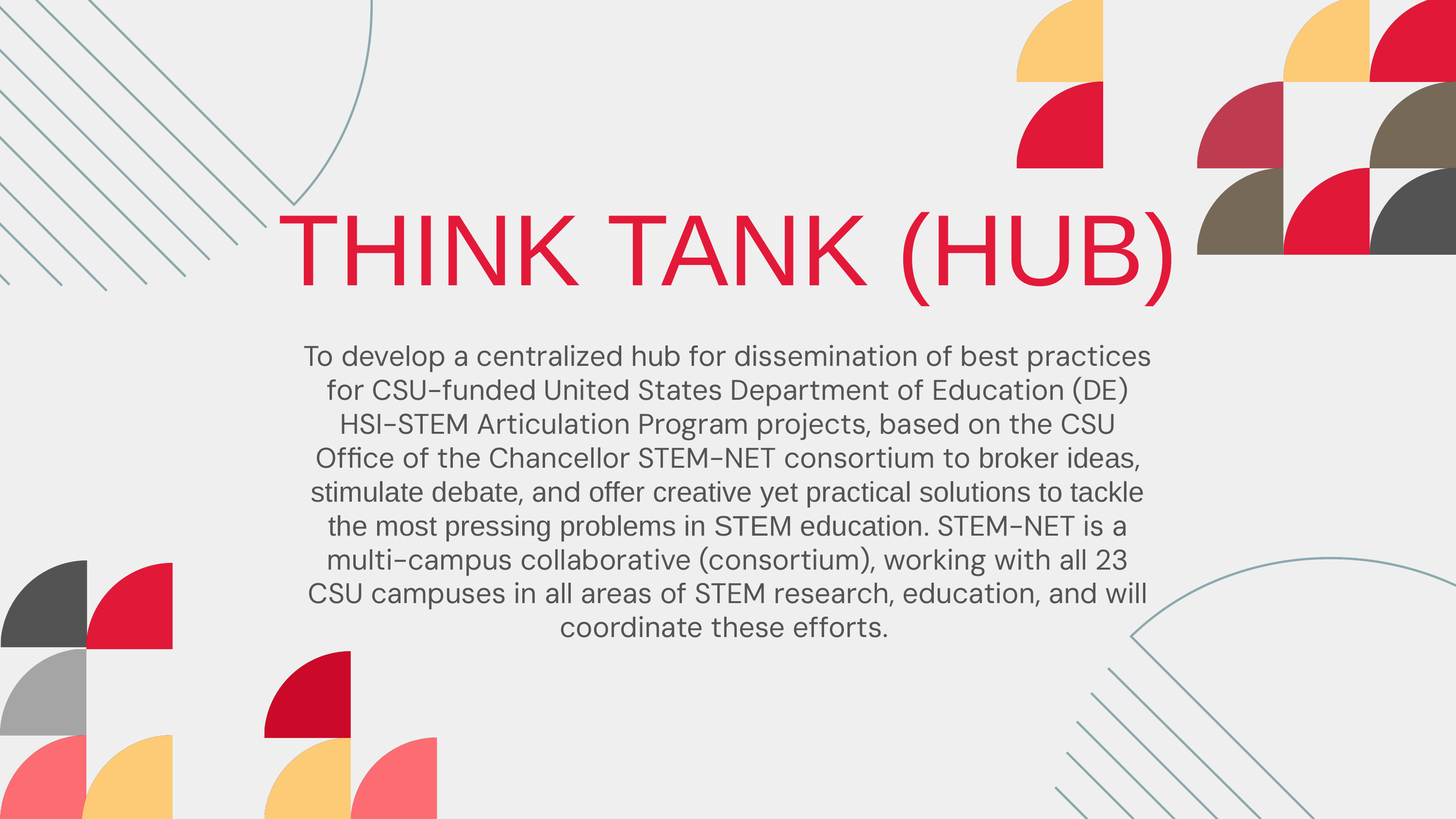

THINK TANK (HUB)
To develop a centralized hub for dissemination of best practices for CSU-funded United States Department of Education (DE) HSI-STEM Articulation Program projects, based on the CSU Office of the Chancellor STEM-NET consortium to broker ideas, stimulate debate, and offer creative yet practical solutions to tackle the most pressing problems in STEM education. STEM-NET is a multi-campus collaborative (consortium), working with all 23 CSU campuses in all areas of STEM research, education, and will coordinate these efforts.